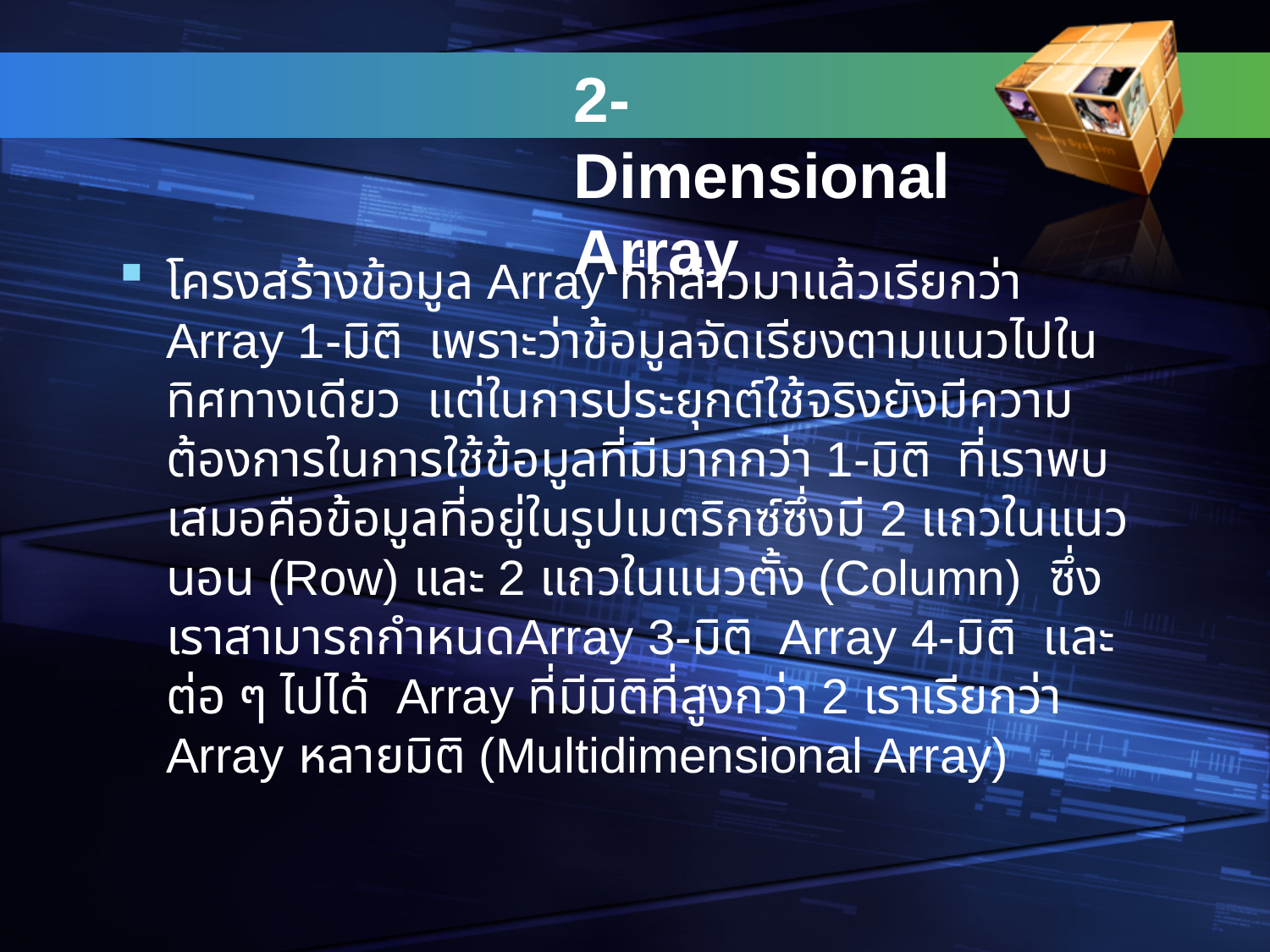

2- Dimensional Array
โครงสร้างข้อมูล Array ที่กล่าวมาแล้วเรียกว่า Array 1-มิติ  เพราะว่าข้อมูลจัดเรียงตามแนวไปในทิศทางเดียว  แต่ในการประยุกต์ใช้จริงยังมีความต้องการในการใช้ข้อมูลที่มีมากกว่า 1-มิติ  ที่เราพบเสมอคือข้อมูลที่อยู่ในรูปเมตริกซ์ซึ่งมี 2 แถวในแนวนอน (Row) และ 2 แถวในแนวตั้ง (Column)  ซึ่งเราสามารถกำหนดArray 3-มิติ  Array 4-มิติ  และต่อ ๆ ไปได้  Array ที่มีมิติที่สูงกว่า 2 เราเรียกว่า Array หลายมิติ (Multidimensional Array)